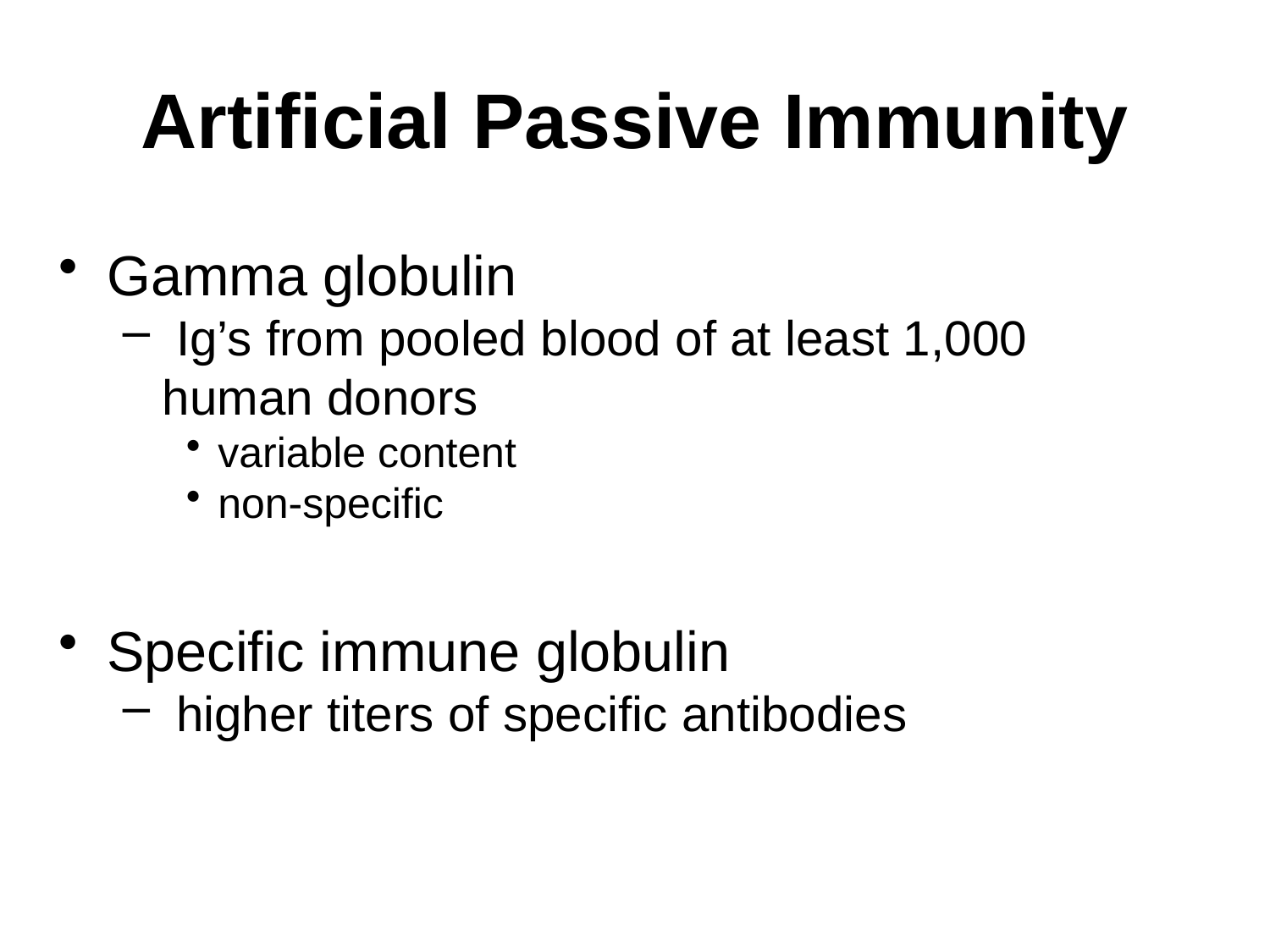

Artificial Passive Immunity
Gamma globulin
 Ig’s from pooled blood of at least 1,000 human donors
variable content
non-specific

Specific immune globulin
 higher titers of specific antibodies